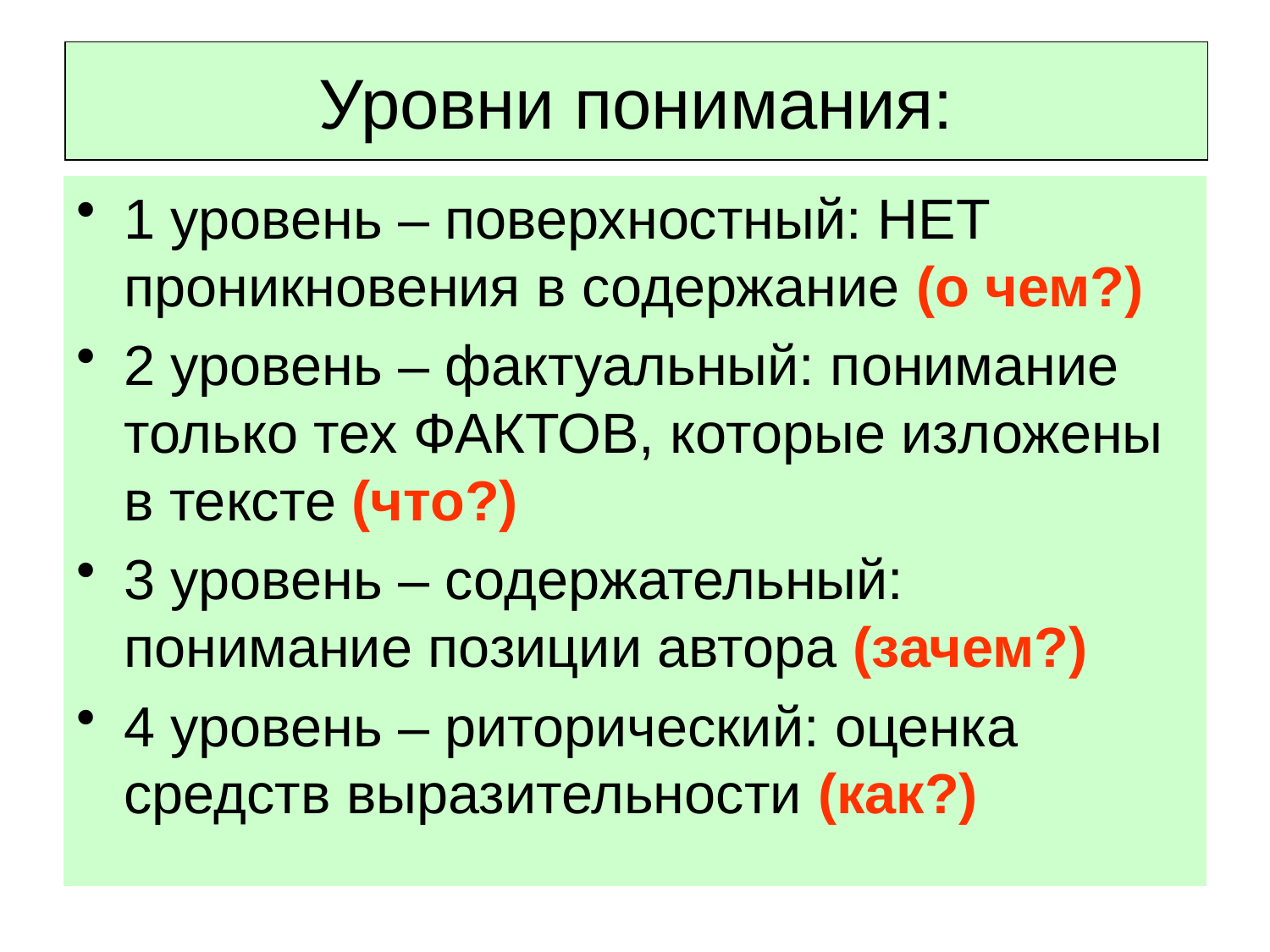

#
Уровни понимания:
1 уровень – поверхностный: НЕТ проникновения в содержание (о чем?)
2 уровень – фактуальный: понимание только тех ФАКТОВ, которые изложены в тексте (что?)
3 уровень – содержательный: понимание позиции автора (зачем?)
4 уровень – риторический: оценка средств выразительности (как?)